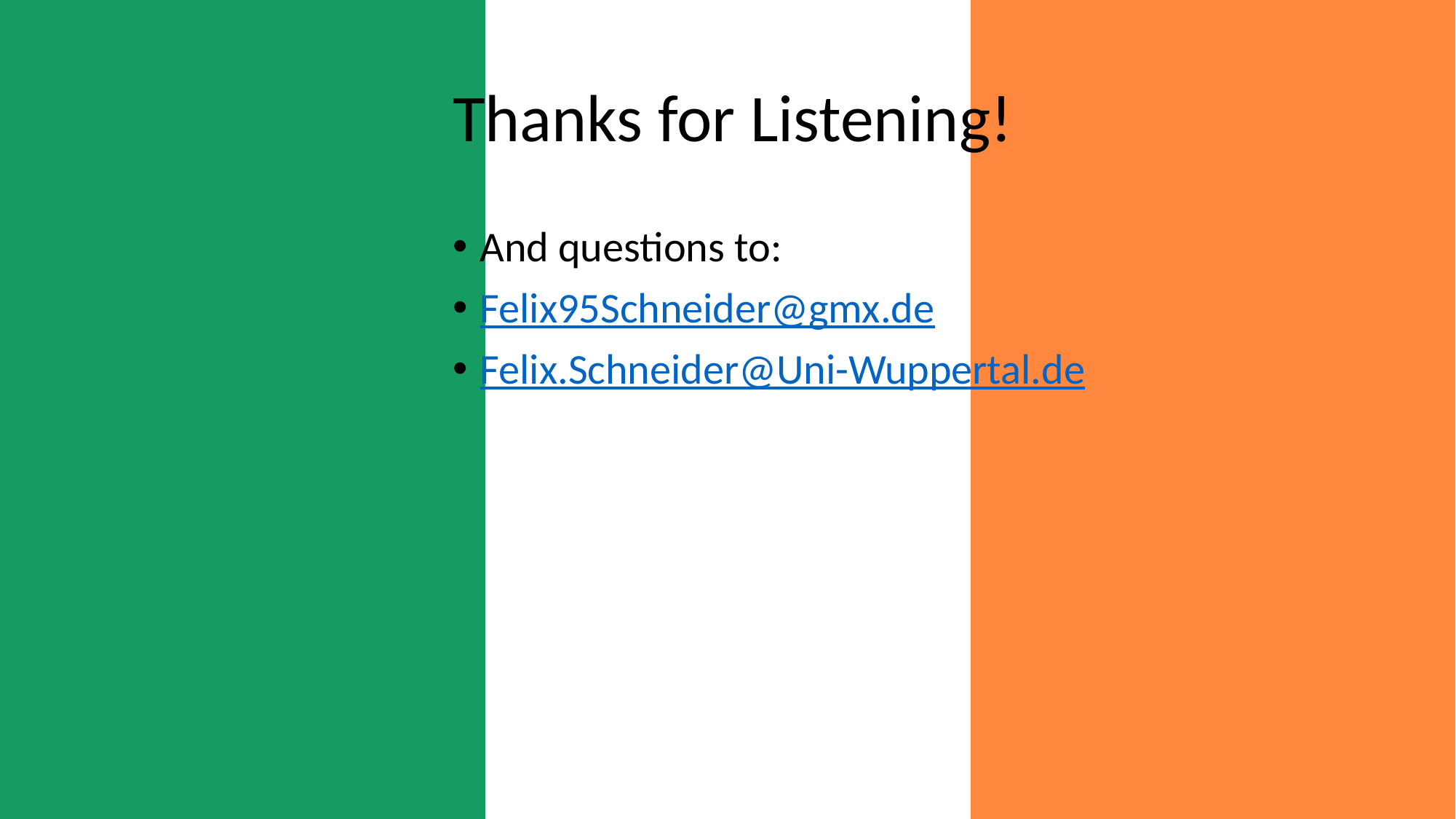

# Thanks for Listening!
And questions to:
Felix95Schneider@gmx.de
Felix.Schneider@Uni-Wuppertal.de